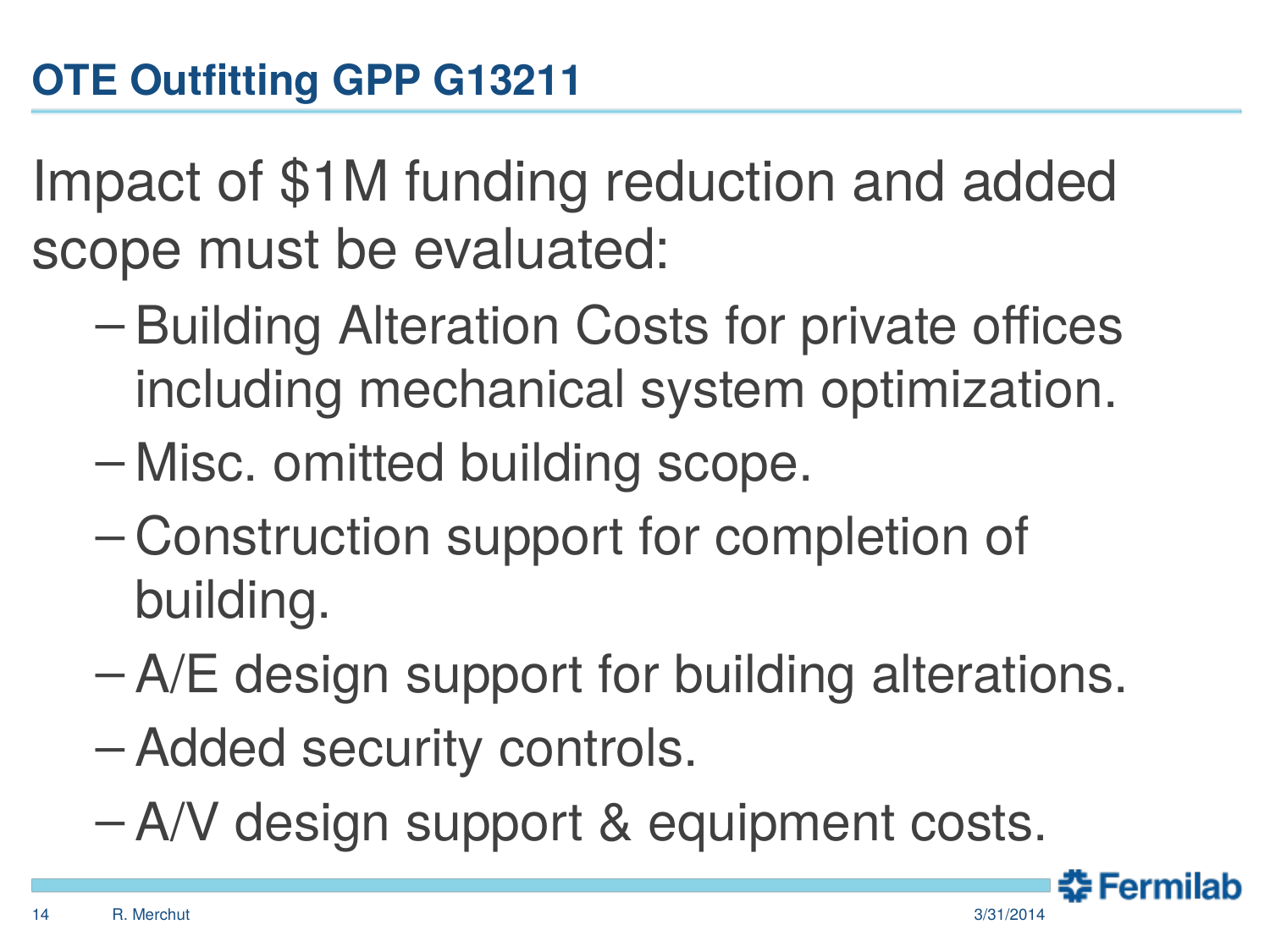

# OTE Outfitting GPP G13211
Impact of $1M funding reduction and added scope must be evaluated:
Building Alteration Costs for private offices including mechanical system optimization.
Misc. omitted building scope.
Construction support for completion of building.
A/E design support for building alterations.
Added security controls.
A/V design support & equipment costs.

14
R. Merchut
3/31/2014